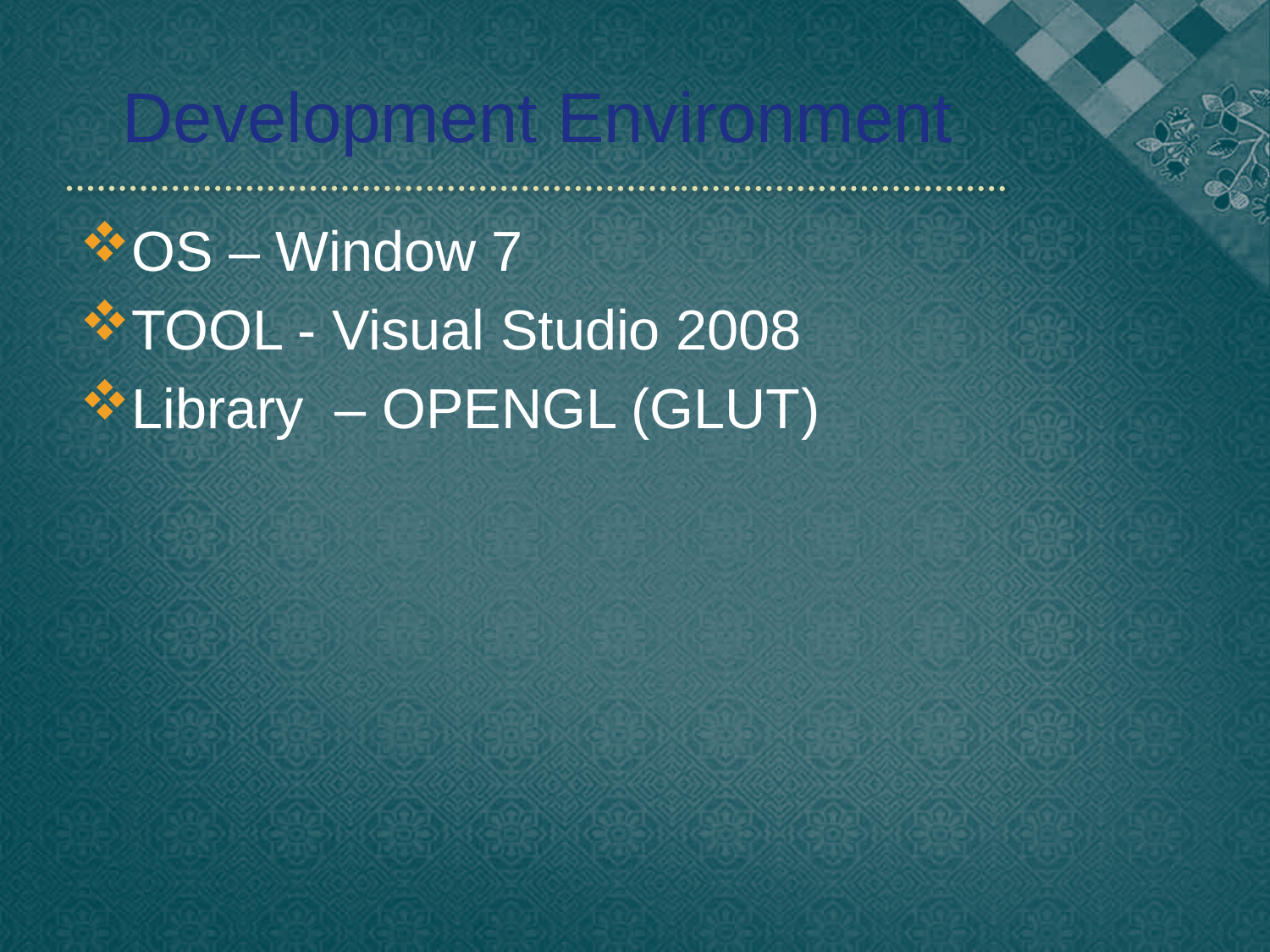

# Development Environment
OS – Window 7
TOOL - Visual Studio 2008
Library  – OPENGL (GLUT)